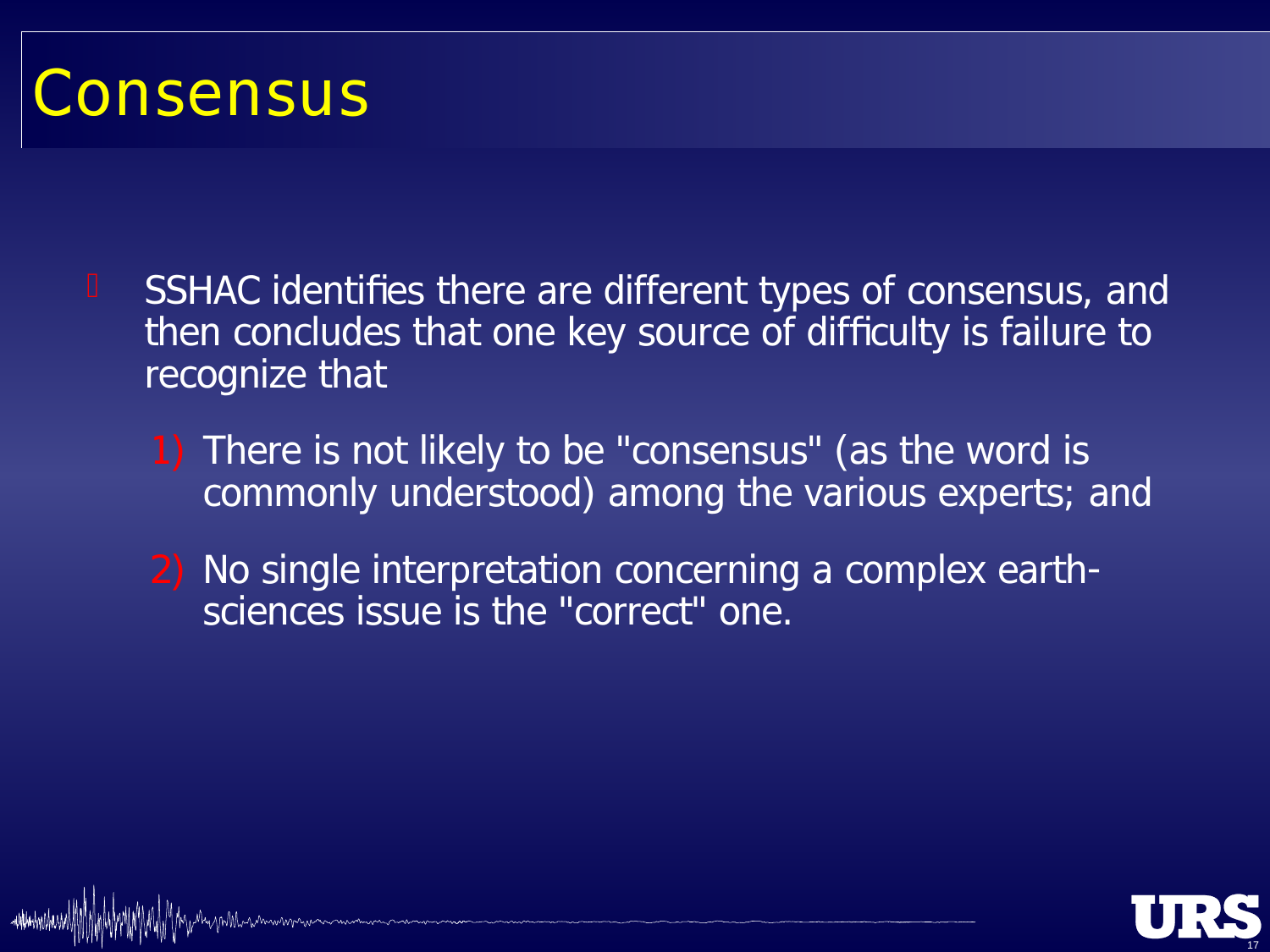

# Consensus
SSHAC identifies there are different types of consensus, and then concludes that one key source of difficulty is failure to recognize that
There is not likely to be "consensus" (as the word is commonly understood) among the various experts; and
No single interpretation concerning a complex earth-sciences issue is the "correct" one.